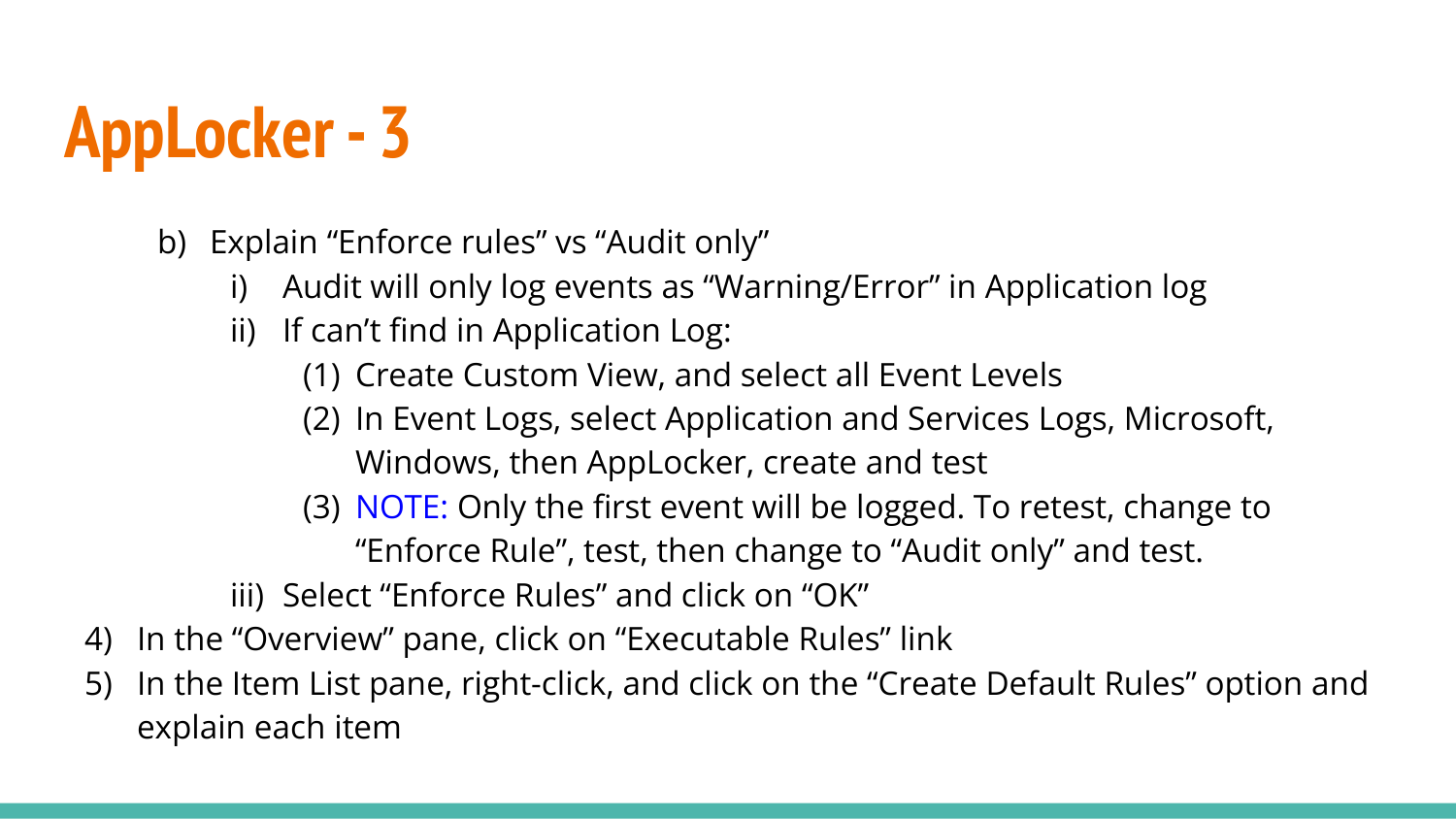

# AppLocker - 3
Explain “Enforce rules” vs “Audit only”
Audit will only log events as “Warning/Error” in Application log
If can’t find in Application Log:
Create Custom View, and select all Event Levels
In Event Logs, select Application and Services Logs, Microsoft, Windows, then AppLocker, create and test
NOTE: Only the first event will be logged. To retest, change to “Enforce Rule”, test, then change to “Audit only” and test.
Select “Enforce Rules” and click on “OK”
In the “Overview” pane, click on “Executable Rules” link
In the Item List pane, right-click, and click on the “Create Default Rules” option and explain each item